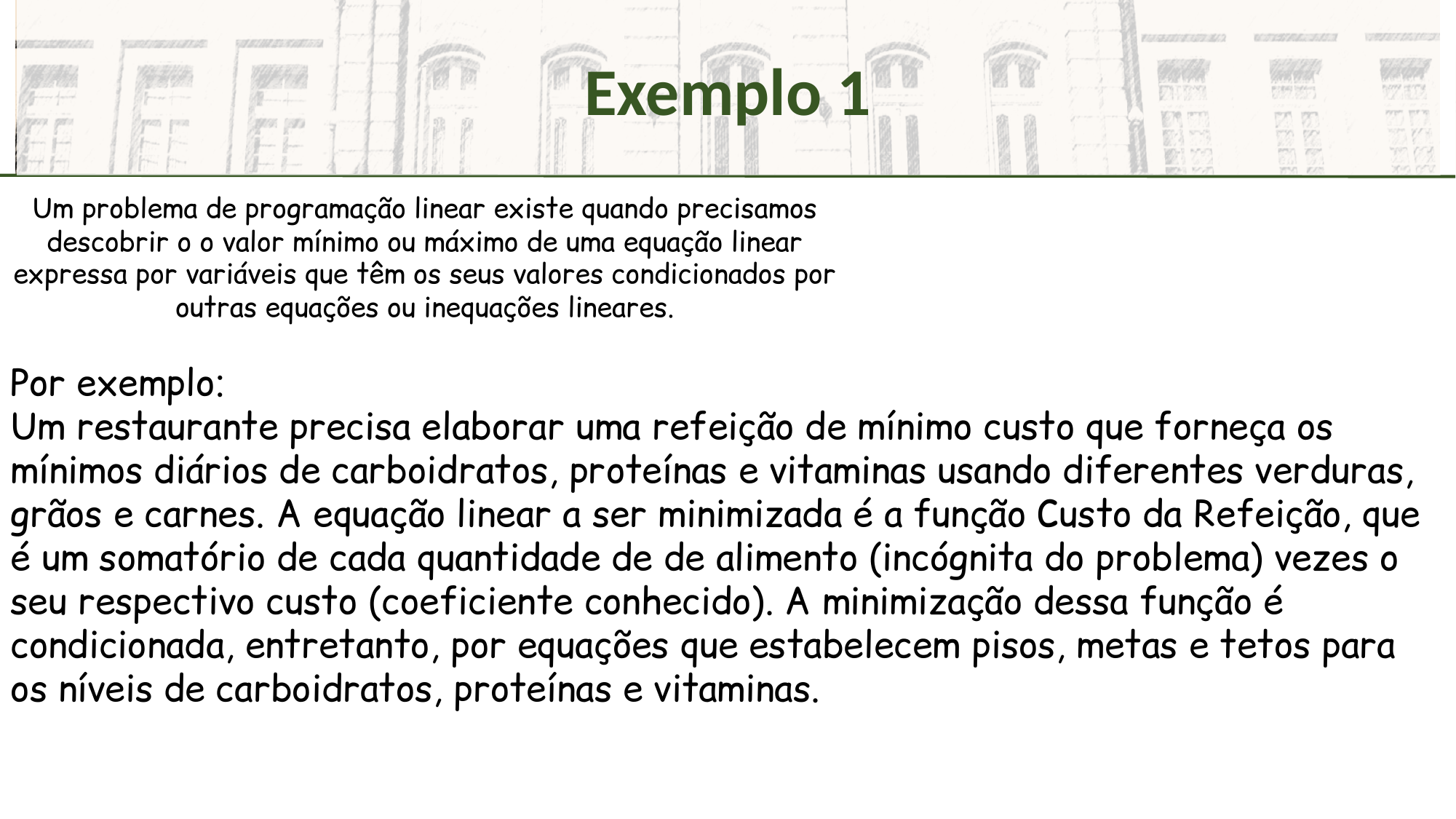

Exemplo 1
Um problema de programação linear existe quando precisamos descobrir o o valor mínimo ou máximo de uma equação linear expressa por variáveis que têm os seus valores condicionados por outras equações ou inequações lineares.
Por exemplo:
Um restaurante precisa elaborar uma refeição de mínimo custo que forneça os mínimos diários de carboidratos, proteínas e vitaminas usando diferentes verduras, grãos e carnes. A equação linear a ser minimizada é a função Custo da Refeição, que é um somatório de cada quantidade de de alimento (incógnita do problema) vezes o seu respectivo custo (coeficiente conhecido). A minimização dessa função é condicionada, entretanto, por equações que estabelecem pisos, metas e tetos para os níveis de carboidratos, proteínas e vitaminas.